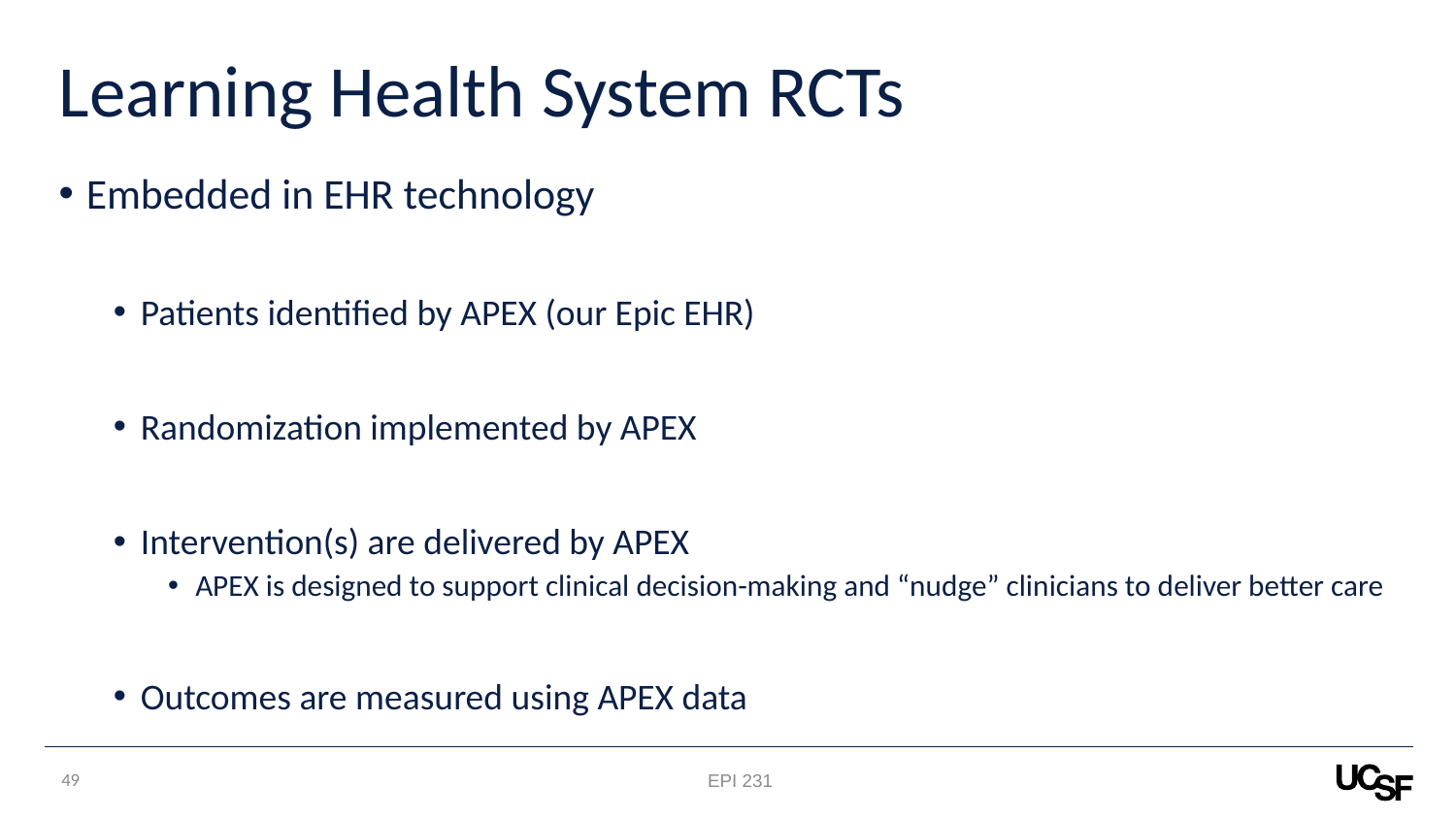

# Learning Health System RCTs
Embedded in EHR technology

Patients identified by APEX (our Epic EHR)

Randomization implemented by APEX

Intervention(s) are delivered by APEX
APEX is designed to support clinical decision-making and “nudge” clinicians to deliver better care

Outcomes are measured using APEX data

49
EPI 231